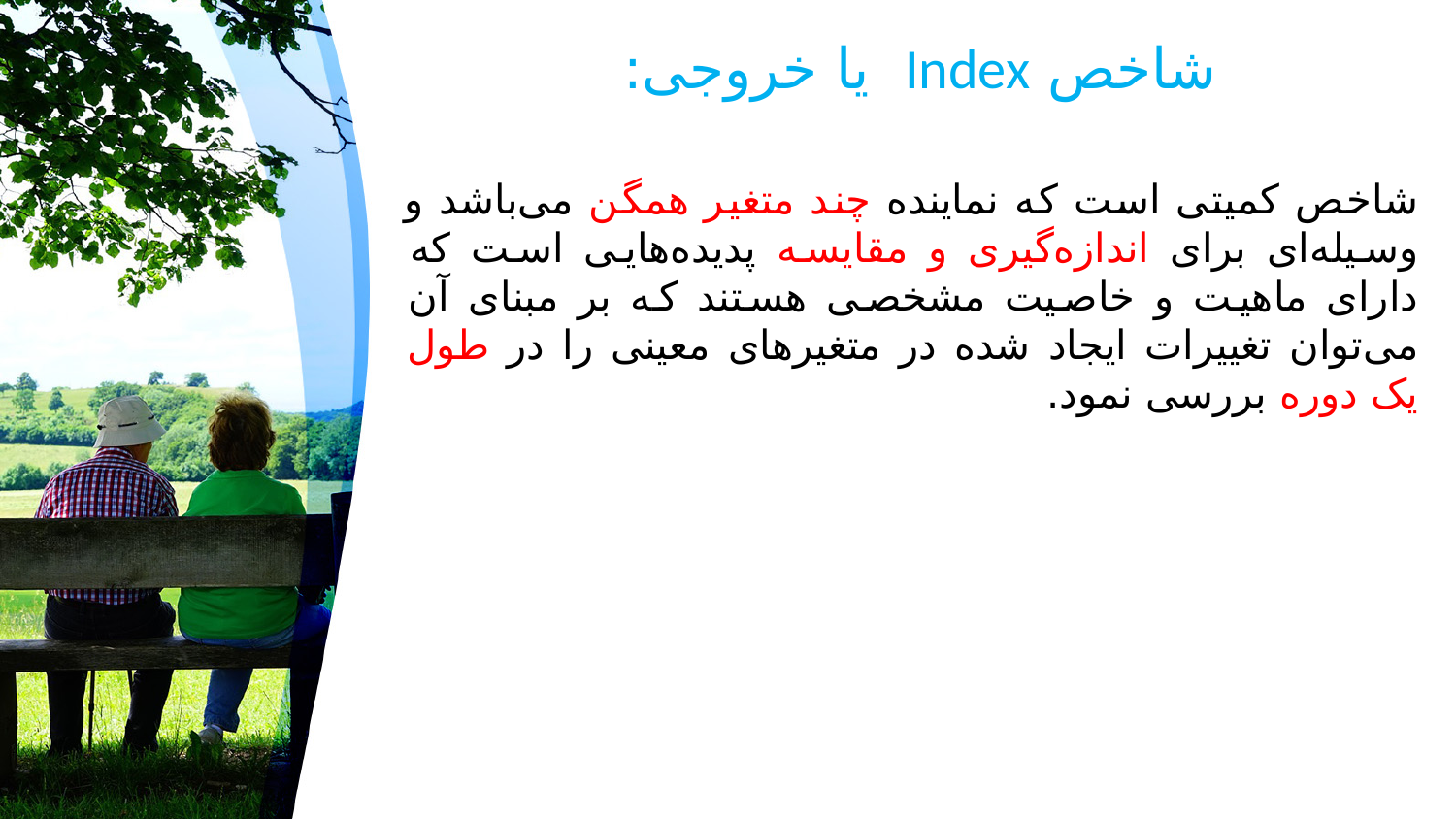

# شاخص Index  یا خروجی:
شاخص کمیتی است که نماینده چند متغیر همگن می‌باشد و وسیله‌ای برای اندازه‌گیری و مقایسه پدیده‌هایی است که دارای ماهیت و خاصیت مشخصی هستند که بر مبنای آن می‌توان تغییرات ایجاد شده در متغیرهای معینی را در طول یک دوره بررسی نمود.